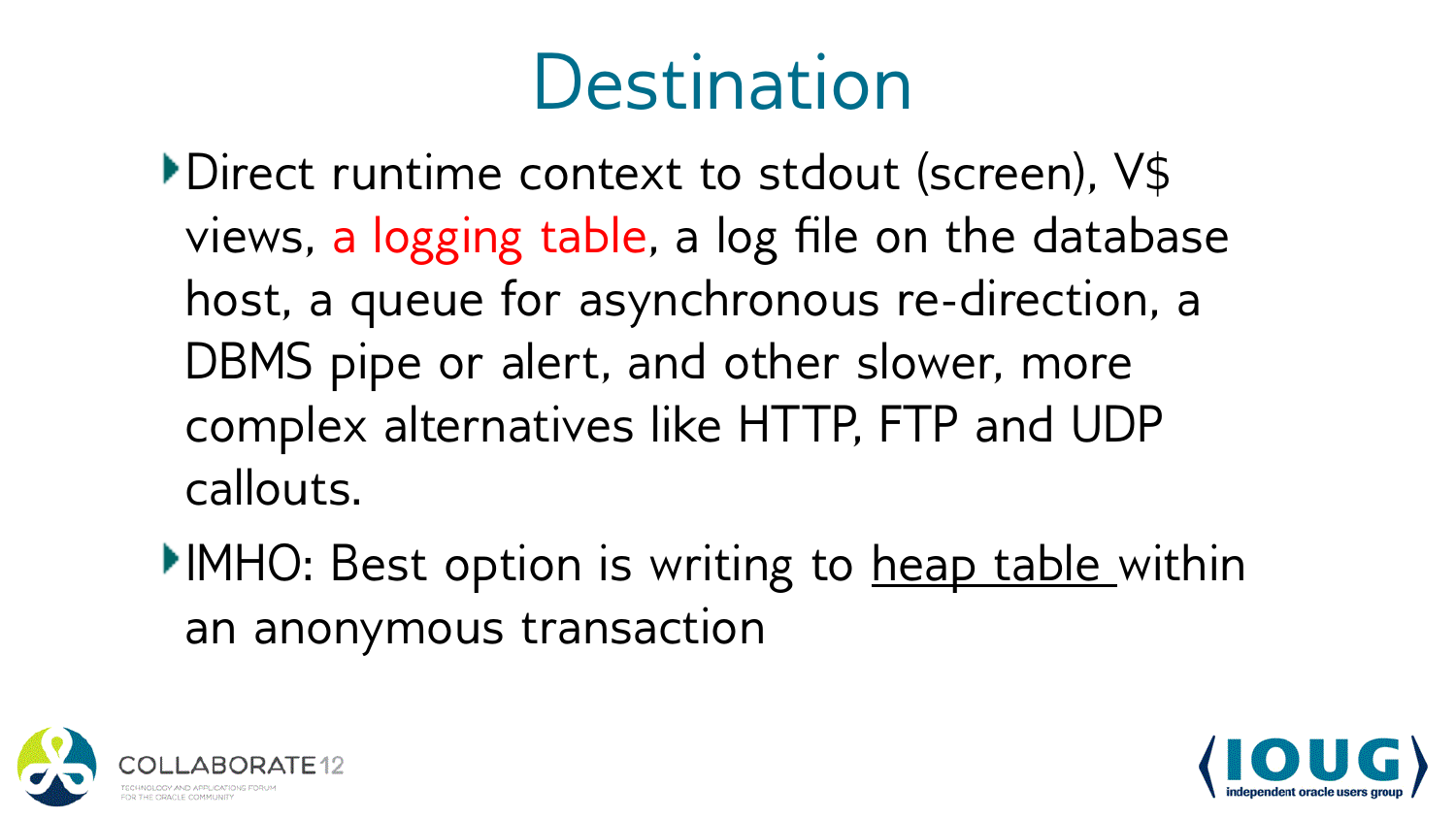

# Destination
Direct runtime context to stdout (screen), V$ views, a logging table, a log file on the database host, a queue for asynchronous re-direction, a DBMS pipe or alert, and other slower, more complex alternatives like HTTP, FTP and UDP callouts.
IMHO: Best option is writing to heap table within an anonymous transaction